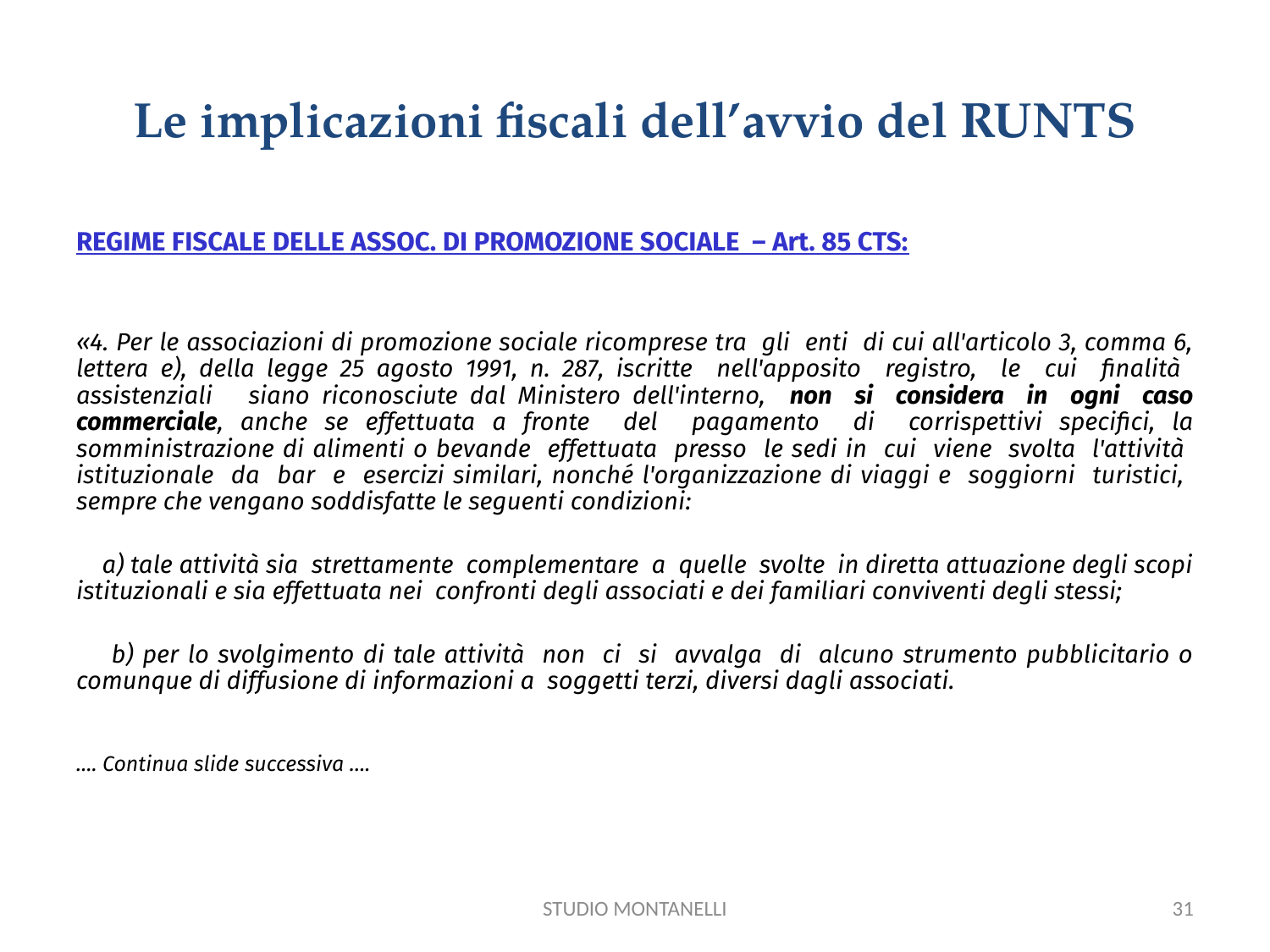

# Le implicazioni fiscali dell’avvio del RUNTS
REGIME FISCALE DELLE ASSOC. DI PROMOZIONE SOCIALE  – Art. 85 CTS:

«4. Per le associazioni di promozione sociale ricomprese tra  gli  enti  di cui all'articolo 3, comma 6, lettera e), della legge 25 agosto 1991, n. 287, iscritte  nell'apposito  registro,  le  cui  finalità  assistenziali   siano riconosciute dal Ministero dell'interno,  non  si  considera  in  ogni  caso commerciale, anche se effettuata a fronte  del  pagamento  di  corrispettivi specifici, la somministrazione di alimenti o bevande  effettuata  presso  le sedi in  cui  viene  svolta  l'attività  istituzionale  da  bar  e  esercizi similari, nonché l'organizzazione di viaggi e  soggiorni  turistici,  sempre che vengano soddisfatte le seguenti condizioni:

    a) tale attività sia  strettamente  complementare  a  quelle  svolte  in diretta attuazione degli scopi istituzionali e sia effettuata nei  confronti degli associati e dei familiari conviventi degli stessi;

    b) per lo svolgimento di tale attività  non  ci  si  avvalga  di  alcuno strumento pubblicitario o comunque di diffusione di informazioni a  soggetti terzi, diversi dagli associati.

…. Continua slide successiva ….

STUDIO MONTANELLI
31